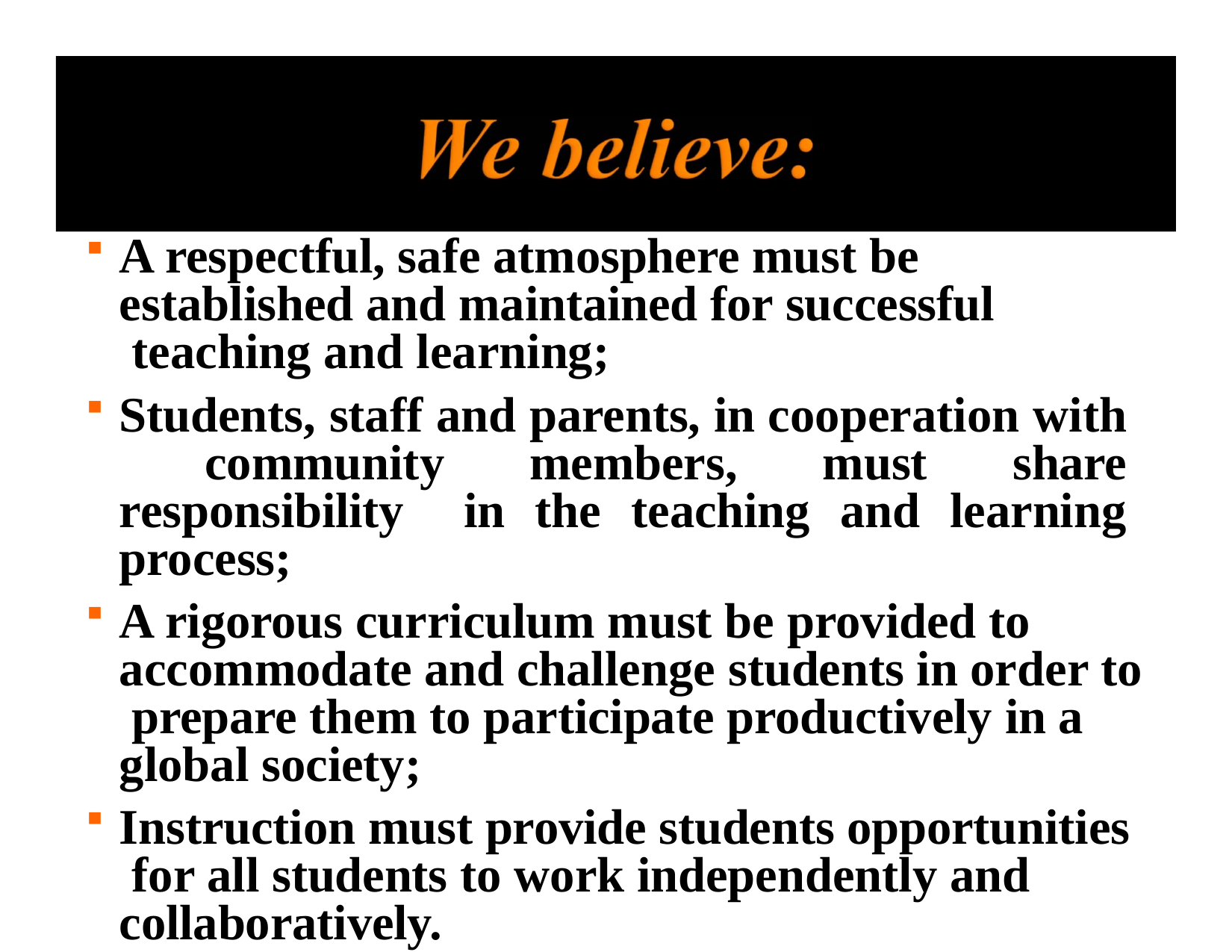

A respectful, safe atmosphere must be  established and maintained for successful  teaching and learning;
Students, staff and parents, in cooperation with  community members, must share responsibility  in the teaching and learning process;
A rigorous curriculum must be provided to  accommodate and challenge students in order to  prepare them to participate productively in a  global society;
Instruction must provide students opportunities  for all students to work independently and  collaboratively.